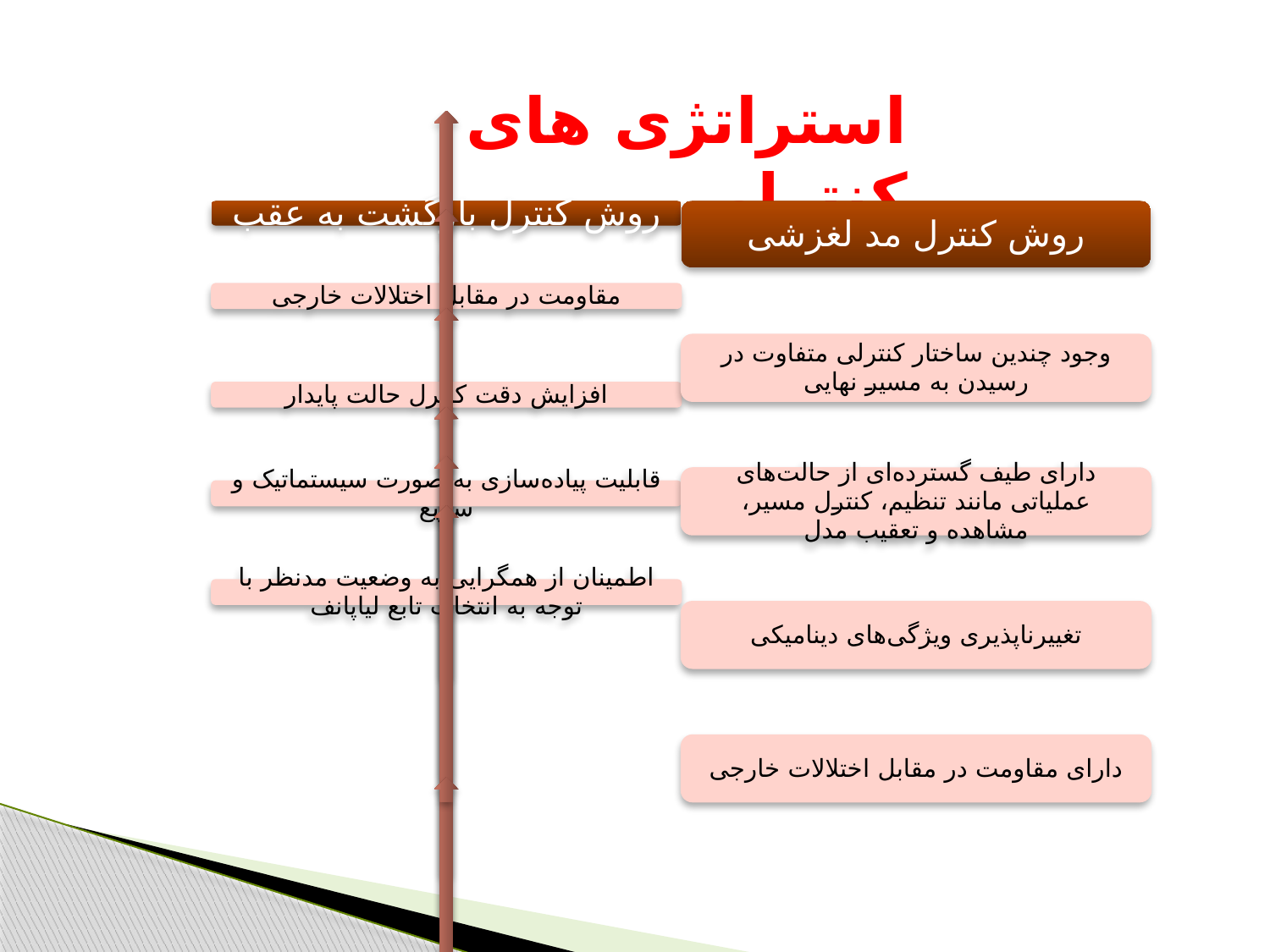

استراتژی های کنترلی
روش کنترل بازگشت به عقب
روش کنترل مد لغزشی
قابلیت پیاده‌سازی به صورت سیستماتیک و سریع
اطمینان از همگرایی به وضعیت مدنظر با توجه به انتخاب تابع لیاپانف
افزایش دقت کنترل حالت پایدار
تغییرناپذیری ویژگی‌های دینامیکی